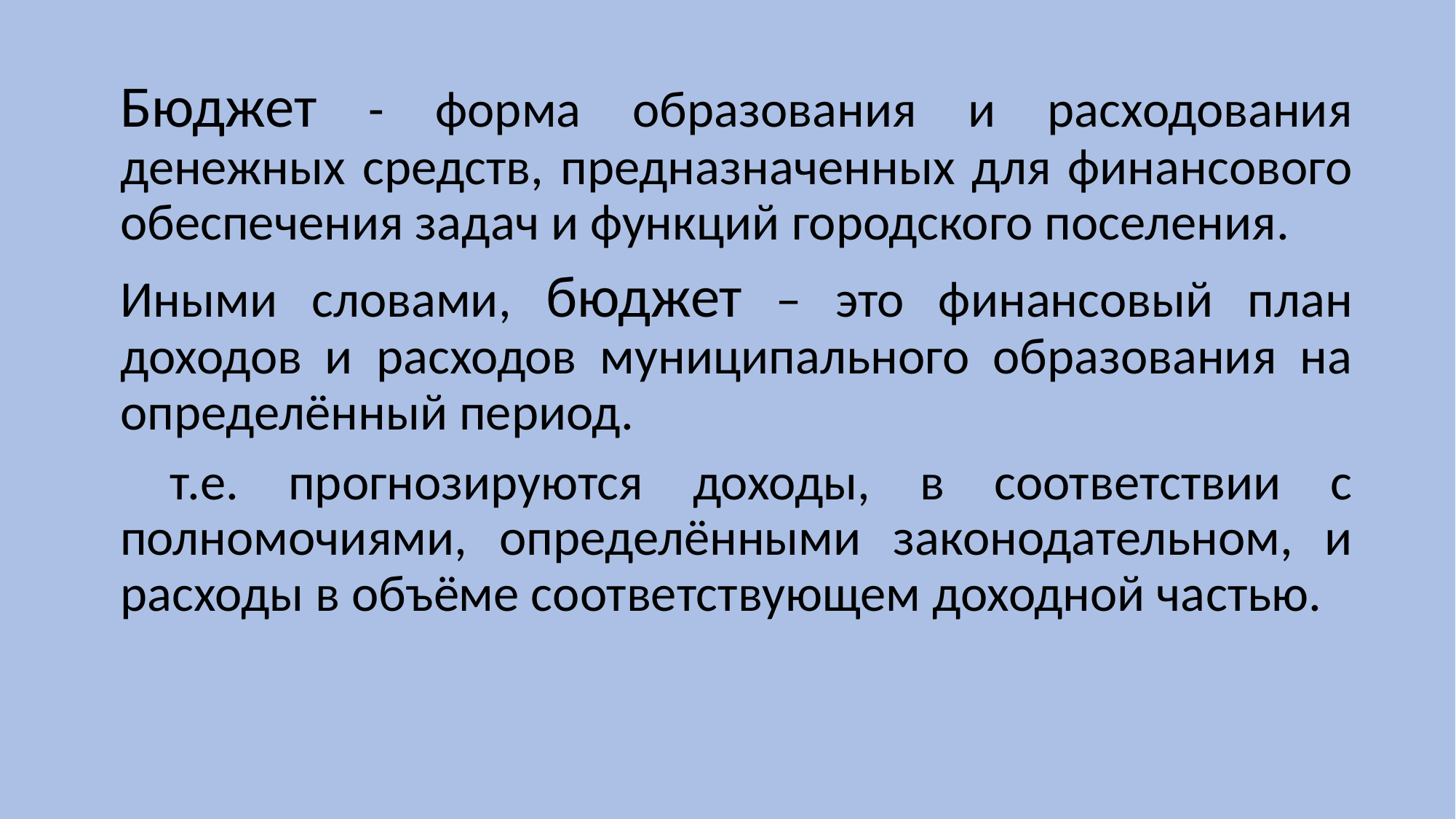

#
Бюджет - форма образования и расходования денежных средств, предназначенных для финансового обеспечения задач и функций городского поселения.
Иными словами, бюджет – это финансовый план доходов и расходов муниципального образования на определённый период.
 т.е. прогнозируются доходы, в соответствии с полномочиями, определёнными законодательном, и расходы в объёме соответствующем доходной частью.